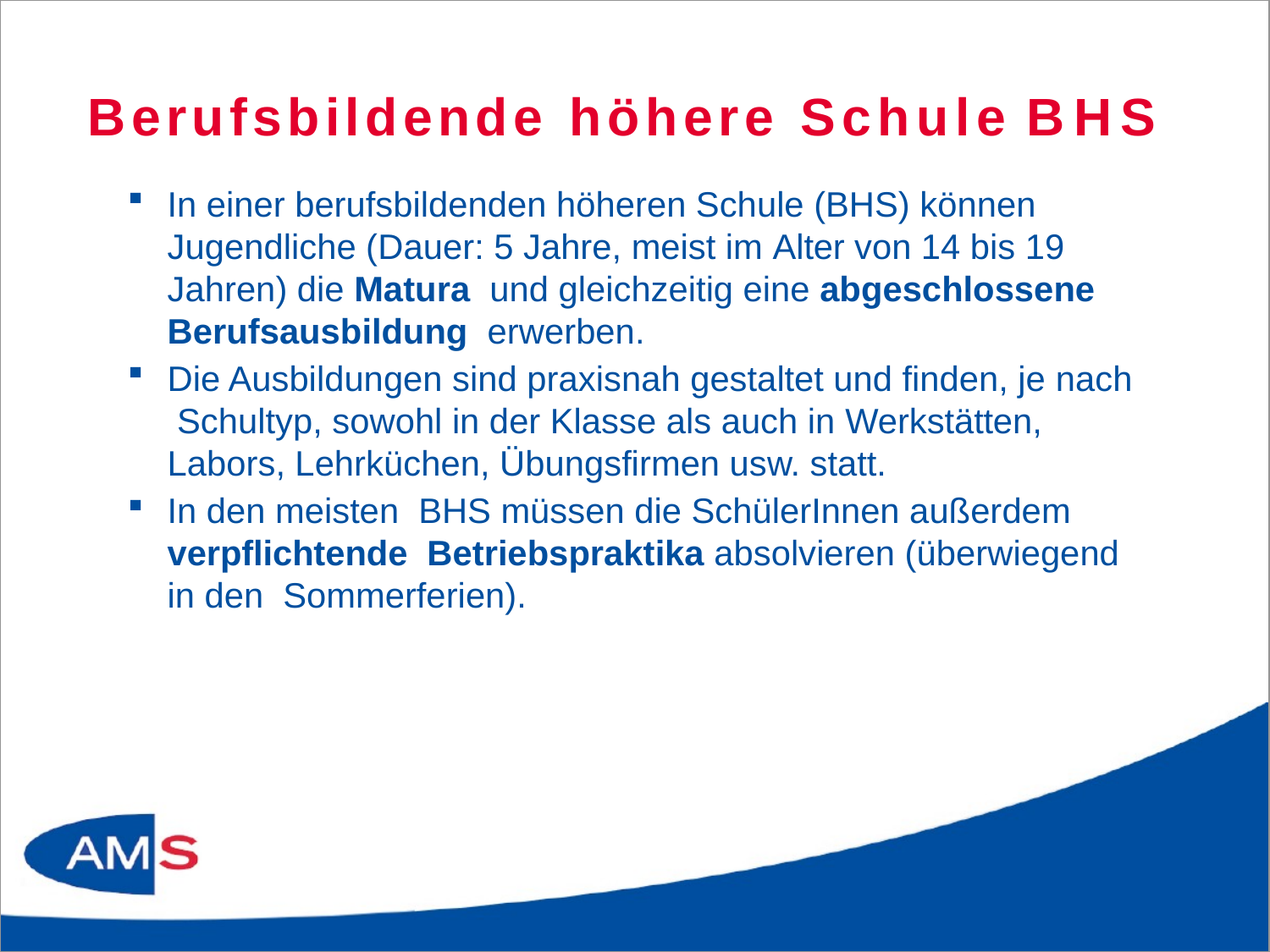

# Berufsbildende höhere Schule BHS
In einer berufsbildenden höheren Schule (BHS) können  Jugendliche (Dauer: 5 Jahre, meist im Alter von 14 bis 19 Jahren) die Matura  und gleichzeitig eine abgeschlossene Berufsausbildung  erwerben.
Die Ausbildungen sind praxisnah gestaltet und finden, je nach  Schultyp, sowohl in der Klasse als auch in Werkstätten,  Labors, Lehrküchen, Übungsfirmen usw. statt.
In den meisten  BHS müssen die SchülerInnen außerdem verpflichtende  Betriebspraktika absolvieren (überwiegend in den  Sommerferien).